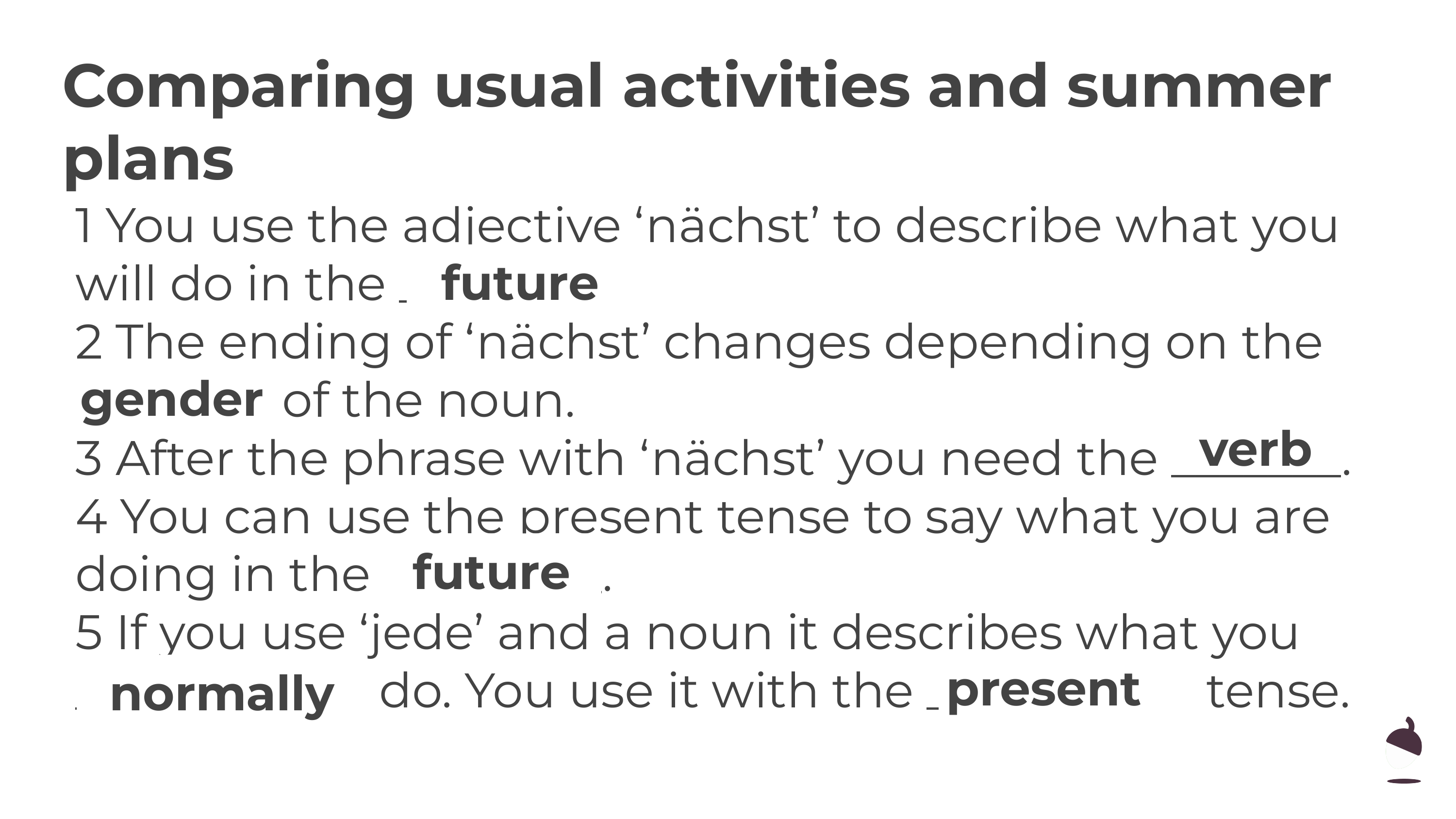

Comparing usual activities and summer plans
1 You use the adjective ‘nächst’ to describe what you will do in the _________.
2 The ending of ‘nächst’ changes depending on the ________ of the noun.
3 After the phrase with ‘nächst’ you need the _______.
4 You can use the present tense to say what you are doing in the _________.
5 If you use ‘jede’ and a noun it describes what you ____________ do. You use it with the ___________ tense.
future
gender
verb
future
present
normally